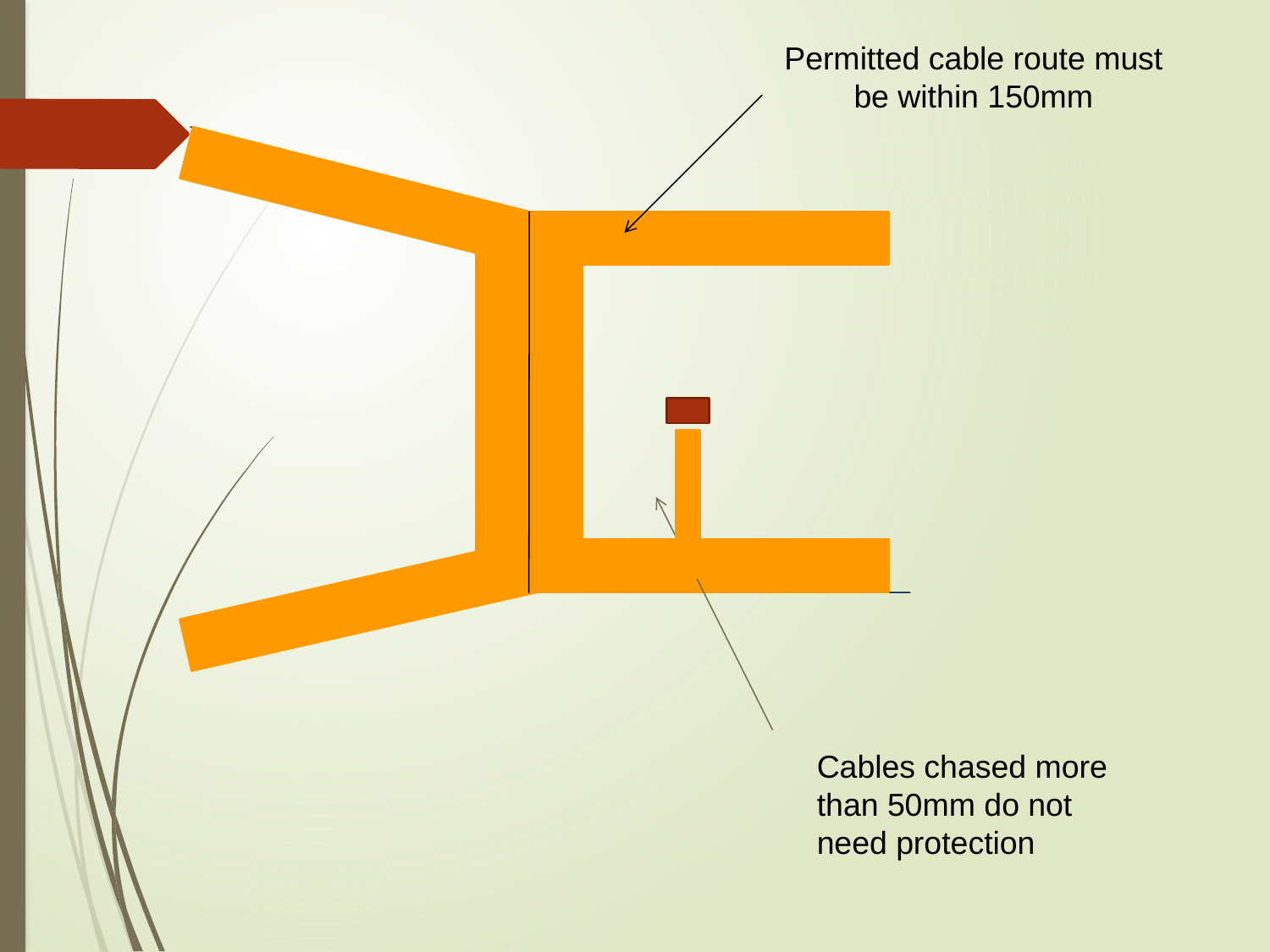

Permitted cable route must be within 150mm

Cables chased more than 50mm do not need protection